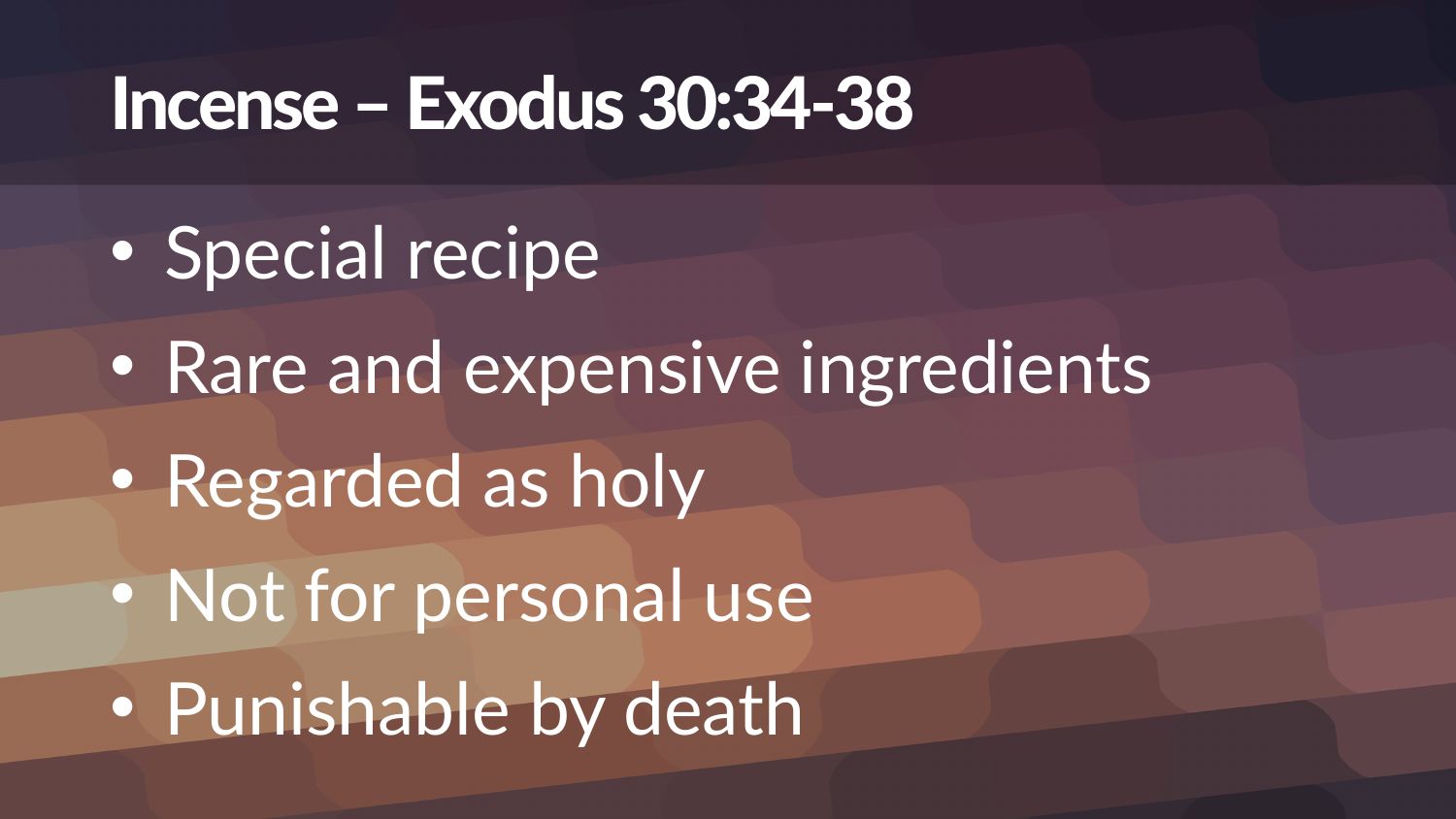

# Incense – Exodus 30:34-38
Special recipe
Rare and expensive ingredients
Regarded as holy
Not for personal use
Punishable by death